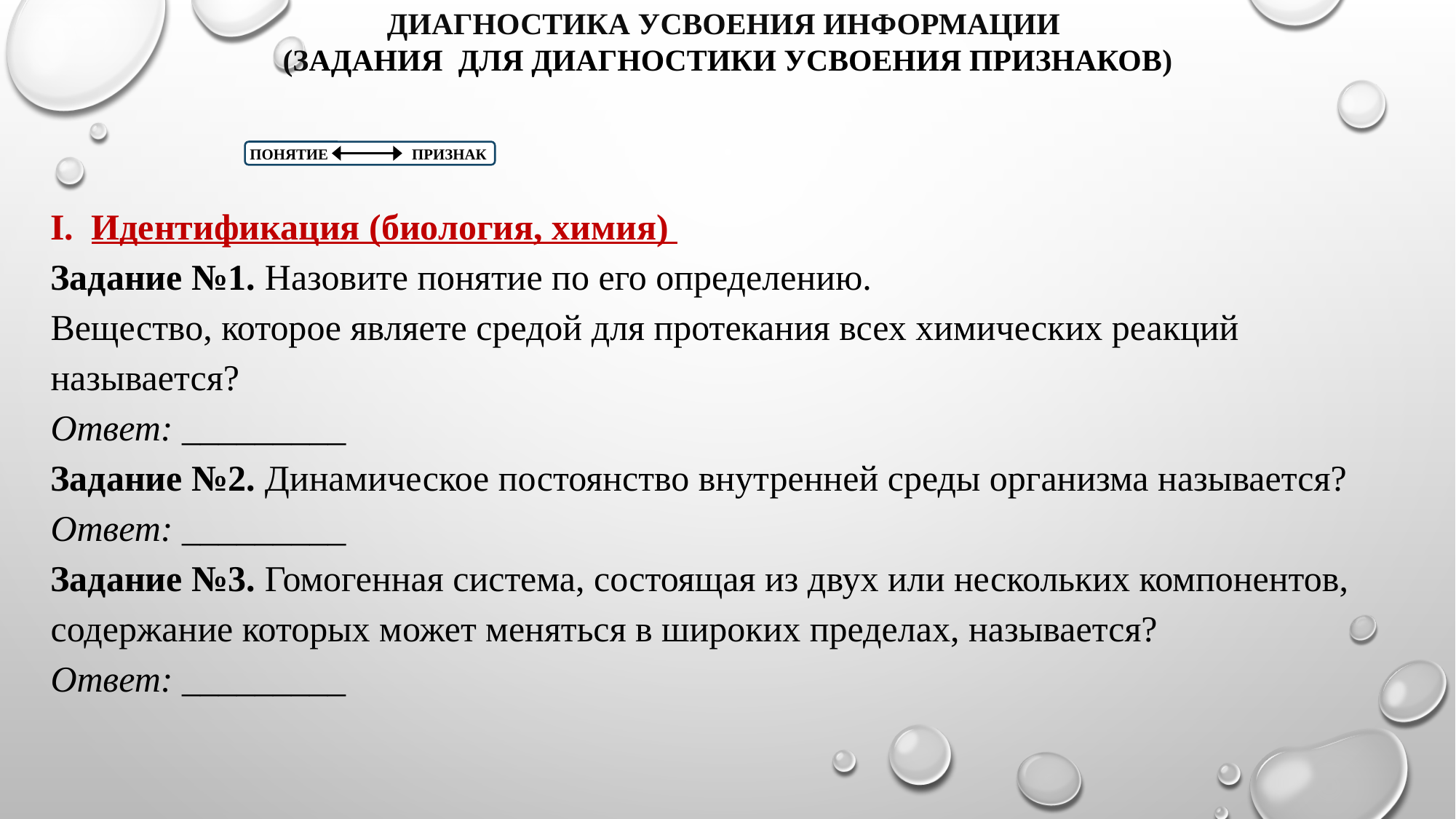

Диагностика усвоения информации
(задания  для диагностики усвоения признаков)
 ПОНЯТИЕ                      ПРИЗНАК
Идентификация (биология, химия)
Задание №1. Назовите понятие по его определению.
Вещество, которое являете средой для протекания всех химических реакций называется?
Ответ: _________
Задание №2. Динамическое постоянство внутренней среды организма называется?
Ответ: _________
Задание №3. Гомогенная система, состоящая из двух или нескольких компонентов, содержание которых может меняться в широких пределах, называется?
Ответ: _________